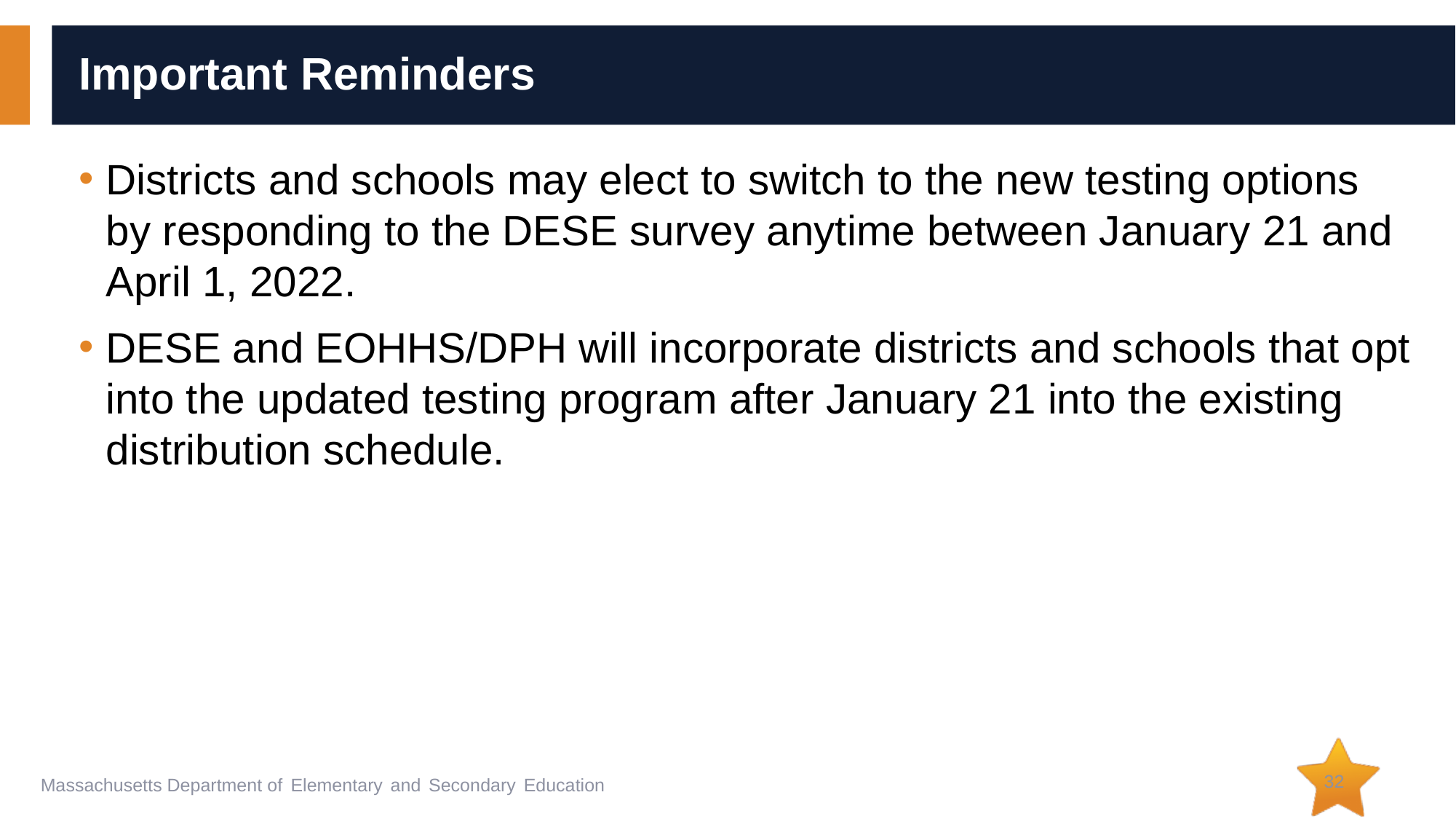

# Important Reminders
Districts and schools may elect to switch to the new testing options by responding to the DESE survey anytime between January 21 and April 1, 2022.
DESE and EOHHS/DPH will incorporate districts and schools that opt into the updated testing program after January 21 into the existing distribution schedule.
32